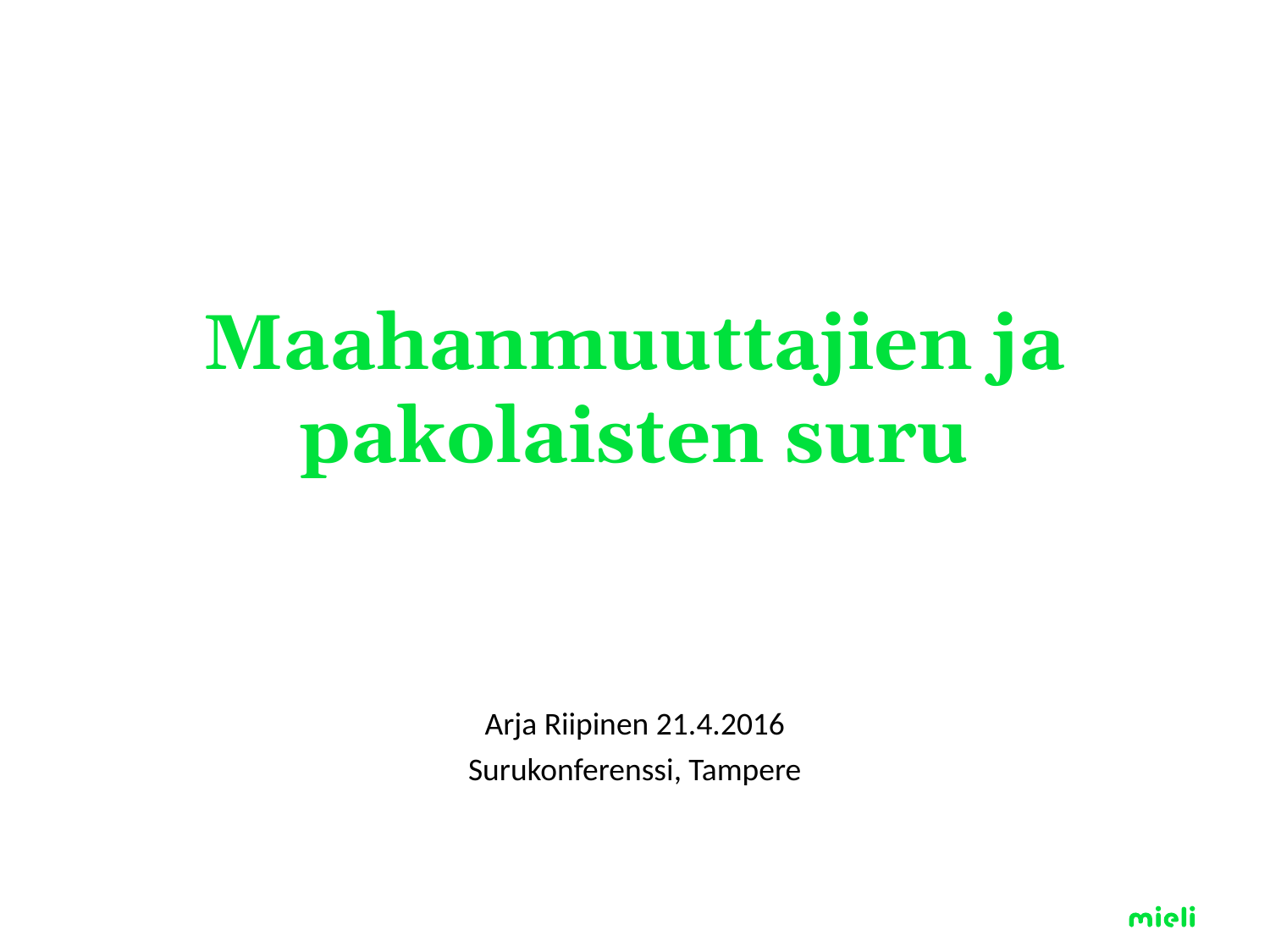

# Maahanmuuttajien ja pakolaisten suru
Arja Riipinen 21.4.2016
Surukonferenssi, Tampere